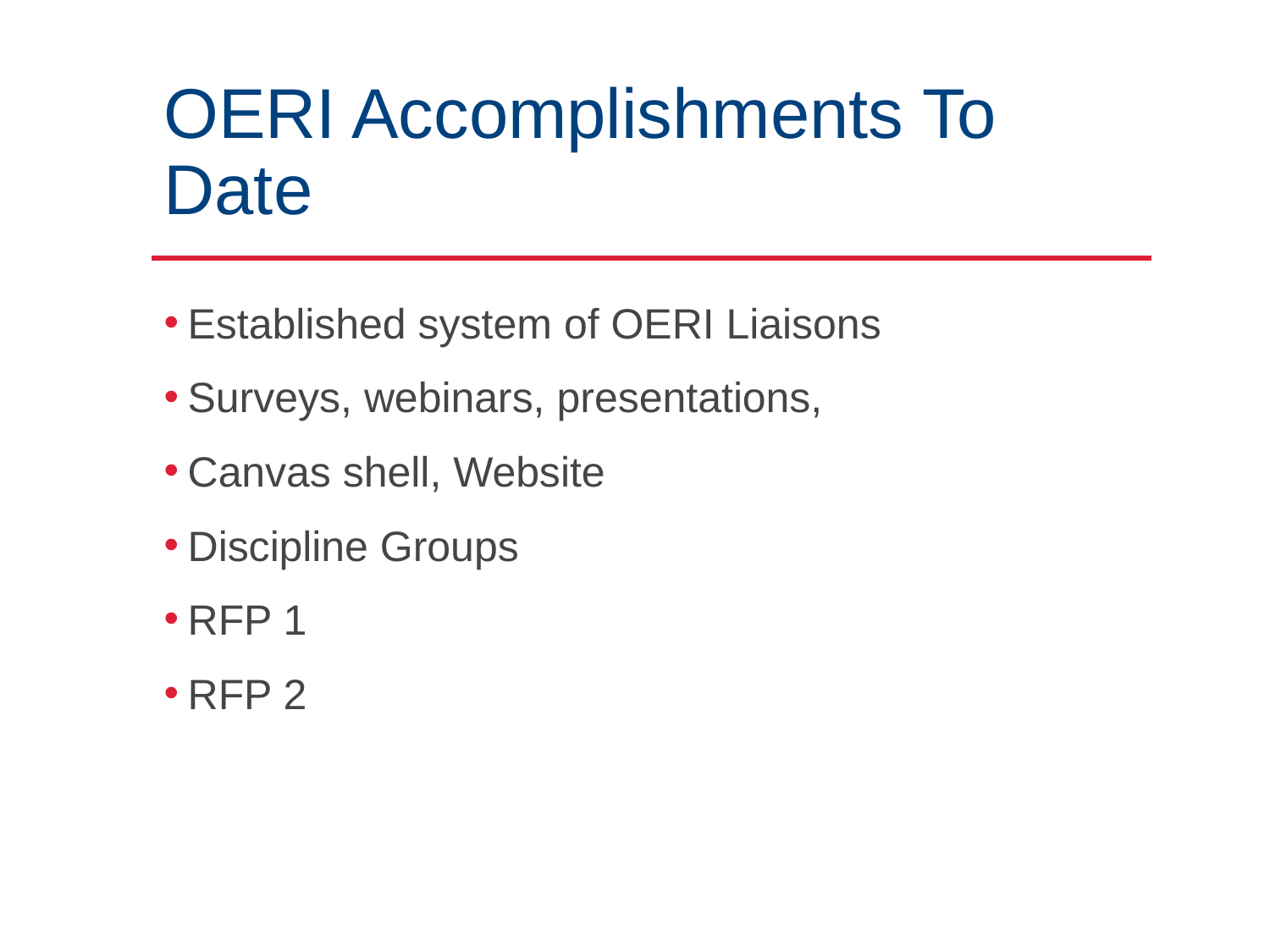

# OERI Accomplishments To Date
Established system of OERI Liaisons
Surveys, webinars, presentations,
Canvas shell, Website
Discipline Groups
RFP 1
RFP 2